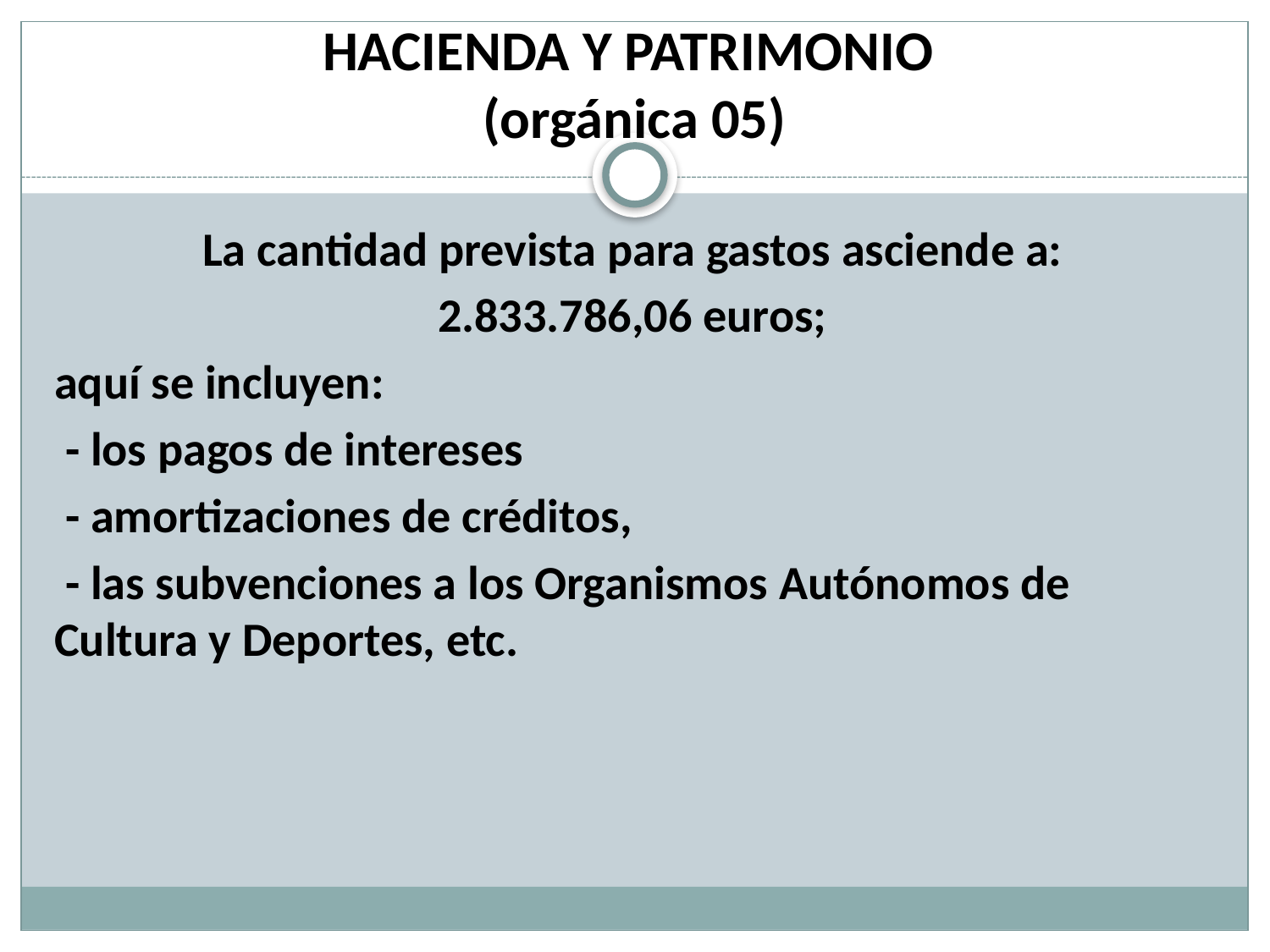

# HACIENDA Y PATRIMONIO (orgánica 05)
La cantidad prevista para gastos asciende a:
 2.833.786,06 euros;
aquí se incluyen:
 - los pagos de intereses
 - amortizaciones de créditos,
 - las subvenciones a los Organismos Autónomos de 	Cultura y Deportes, etc.